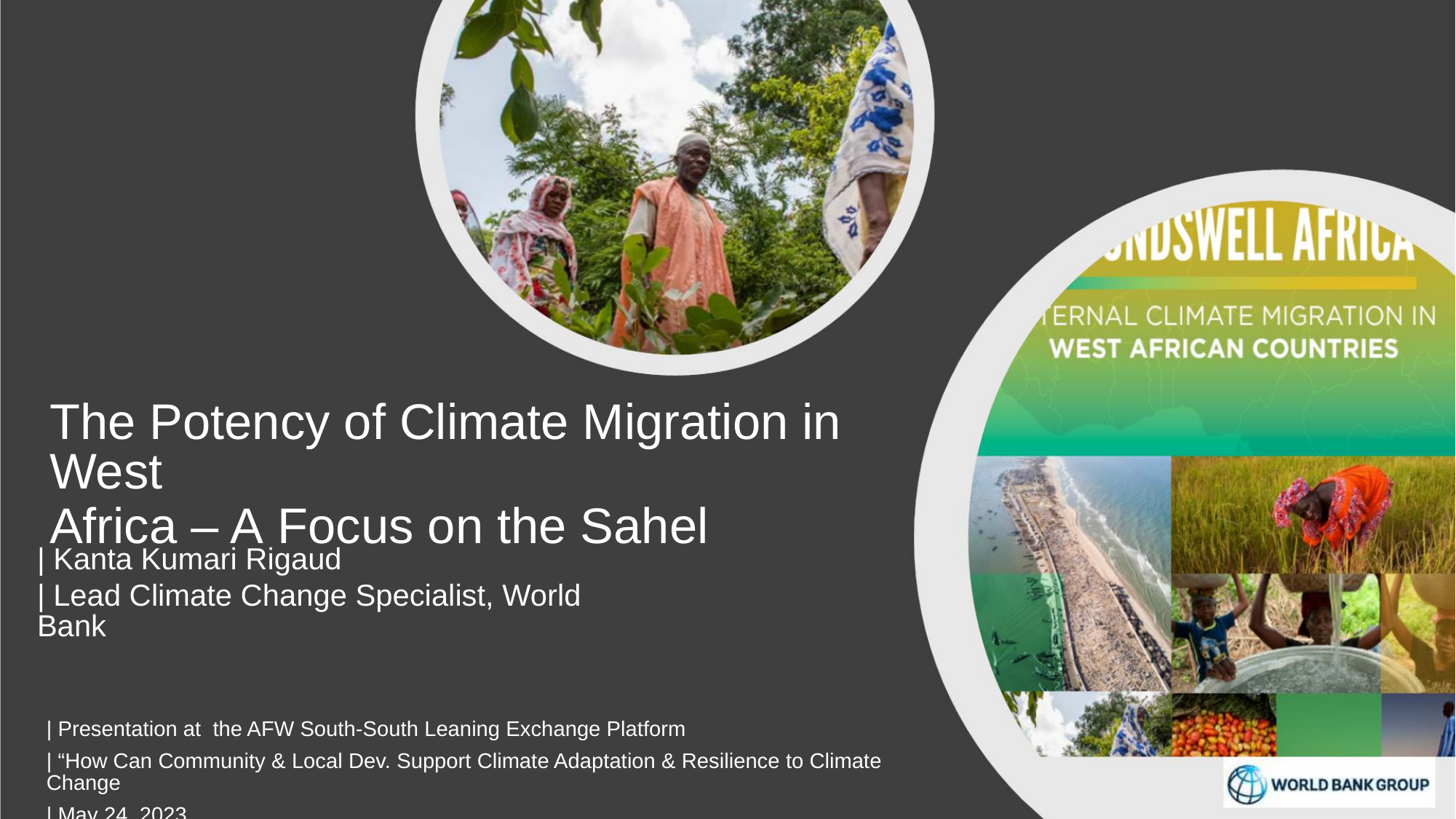

The Potency of Climate Migration in West
Africa – A Focus on the Sahel
| Kanta Kumari Rigaud
| Lead Climate Change Specialist, World Bank
| Presentation at the AFW South-South Leaning Exchange Platform
| “How Can Community & Local Dev. Support Climate Adaptation & Resilience to Climate Change
| May 24, 2023